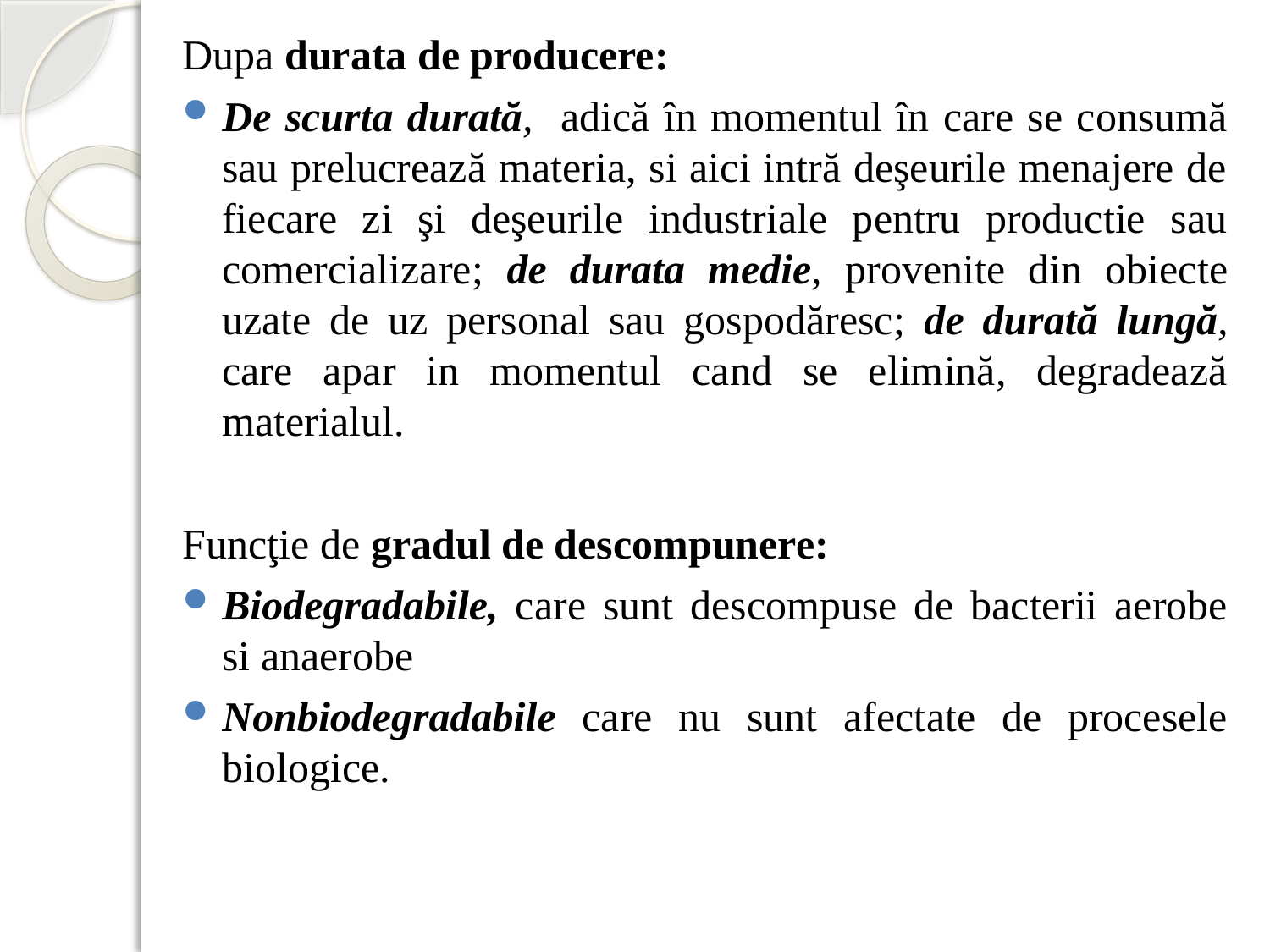

Dupa durata de producere:
De scurta durată,  adică în momentul în care se consumă sau prelucrează materia, si aici intră deşeurile menajere de fiecare zi şi deşeurile industriale pentru productie sau comercializare; de durata medie, provenite din obiecte uzate de uz personal sau gospodăresc; de durată lungă, care apar in momentul cand se elimină, degradează materialul.

Funcţie de gradul de descompunere:
Biodegradabile, care sunt descompuse de bacterii aerobe si anaerobe
Nonbiodegradabile care nu sunt afectate de procesele biologice.